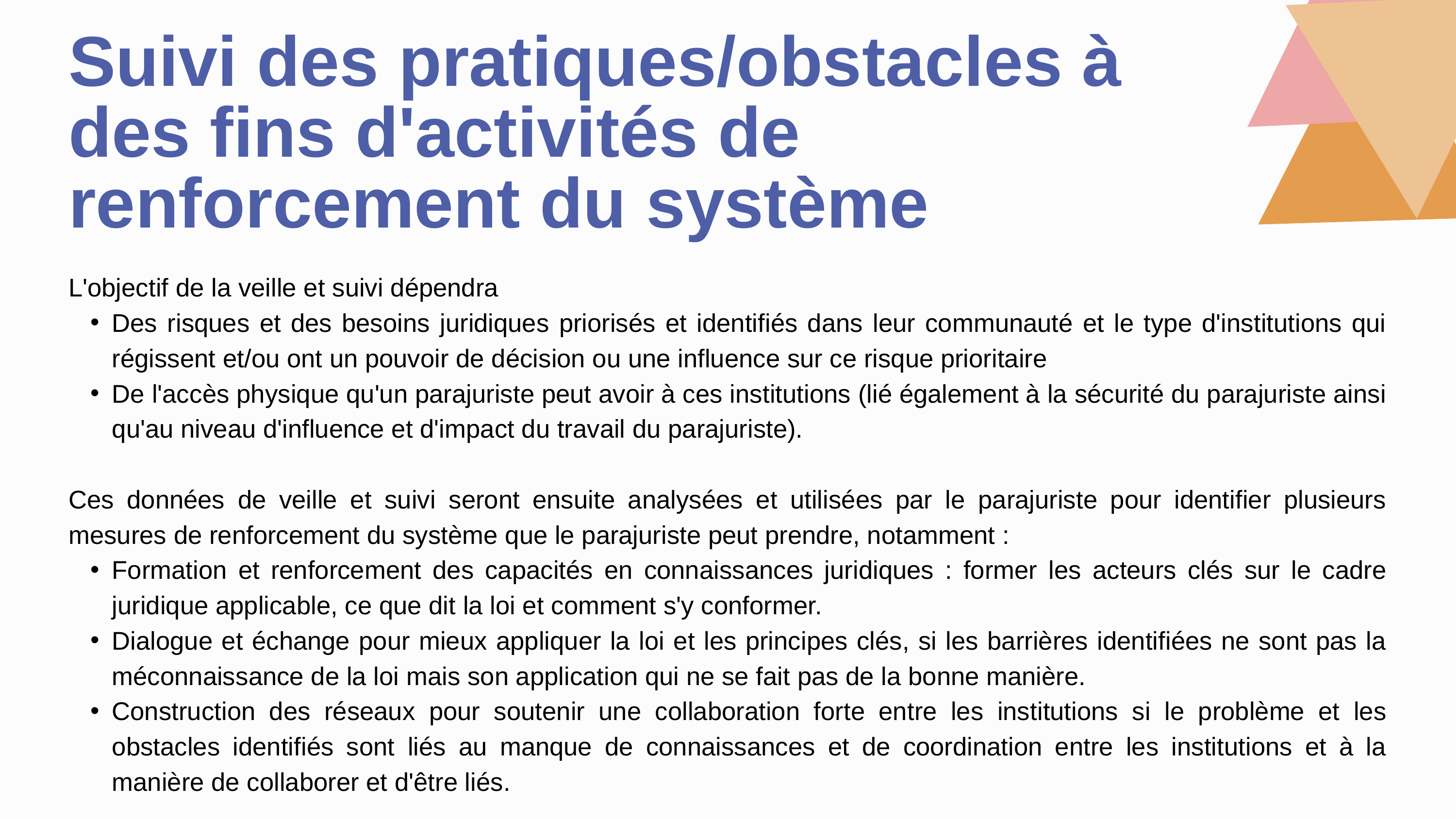

Suivi des pratiques/obstacles à des fins d'activités de renforcement du système

L'objectif de la veille et suivi dépendra
Des risques et des besoins juridiques priorisés et identifiés dans leur communauté et le type d'institutions qui régissent et/ou ont un pouvoir de décision ou une influence sur ce risque prioritaire
De l'accès physique qu'un parajuriste peut avoir à ces institutions (lié également à la sécurité du parajuriste ainsi qu'au niveau d'influence et d'impact du travail du parajuriste).

Ces données de veille et suivi seront ensuite analysées et utilisées par le parajuriste pour identifier plusieurs mesures de renforcement du système que le parajuriste peut prendre, notamment :
Formation et renforcement des capacités en connaissances juridiques : former les acteurs clés sur le cadre juridique applicable, ce que dit la loi et comment s'y conformer.
Dialogue et échange pour mieux appliquer la loi et les principes clés, si les barrières identifiées ne sont pas la méconnaissance de la loi mais son application qui ne se fait pas de la bonne manière.
Construction des réseaux pour soutenir une collaboration forte entre les institutions si le problème et les obstacles identifiés sont liés au manque de connaissances et de coordination entre les institutions et à la manière de collaborer et d'être liés.